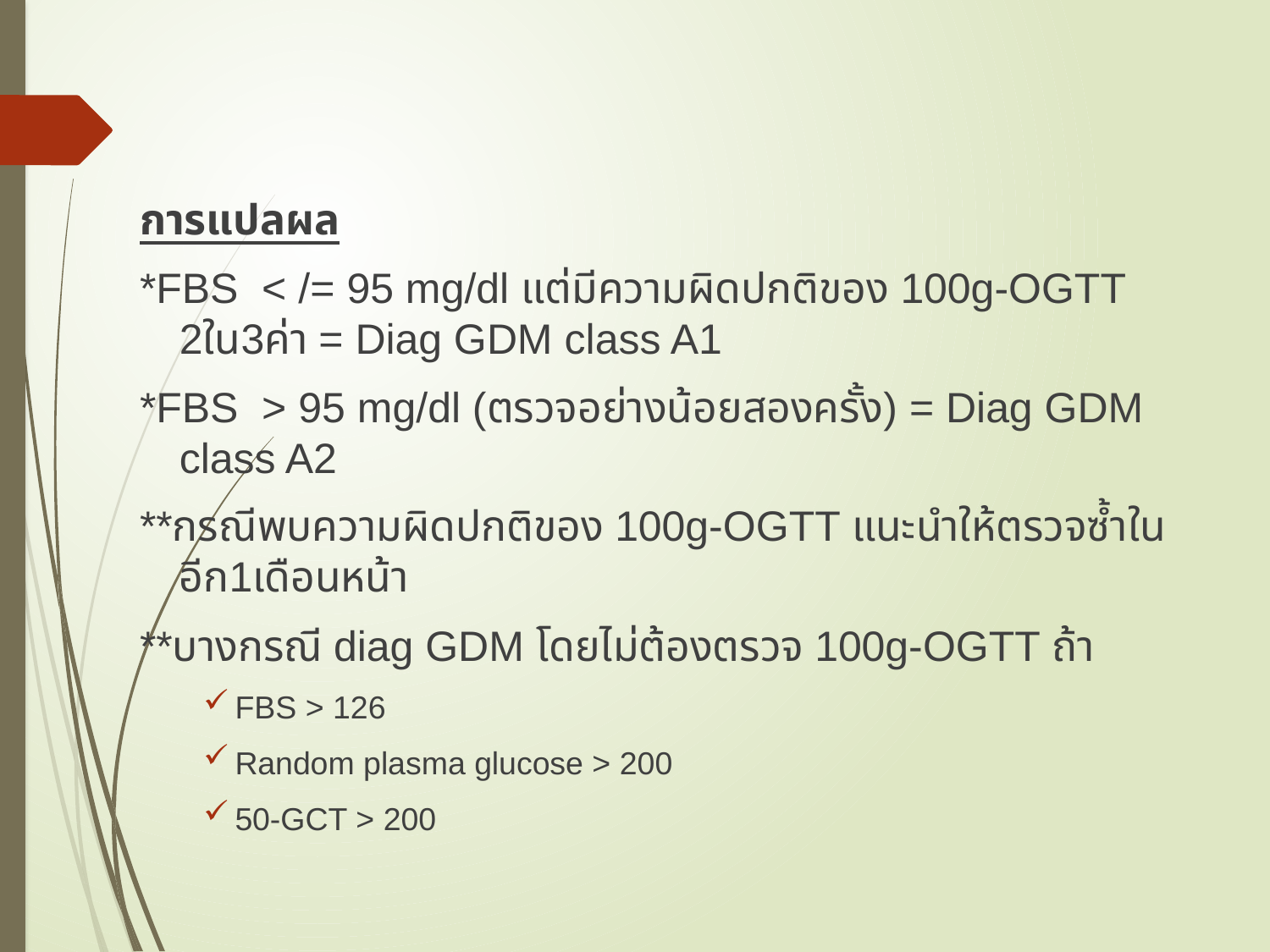

#
การแปลผล
*FBS  < /= 95 mg/dl แต่มีความผิดปกติของ 100g-OGTT 2ใน3ค่า = Diag GDM class A1
*FBS  > 95 mg/dl (ตรวจอย่างน้อยสองครั้ง) = Diag GDM class A2
**กรณีพบความผิดปกติของ 100g-OGTT แนะนำให้ตรวจซ้ำในอีก1เดือนหน้า
**บางกรณี diag GDM โดยไม่ต้องตรวจ 100g-OGTT ถ้า
FBS > 126
Random plasma glucose > 200
50-GCT > 200